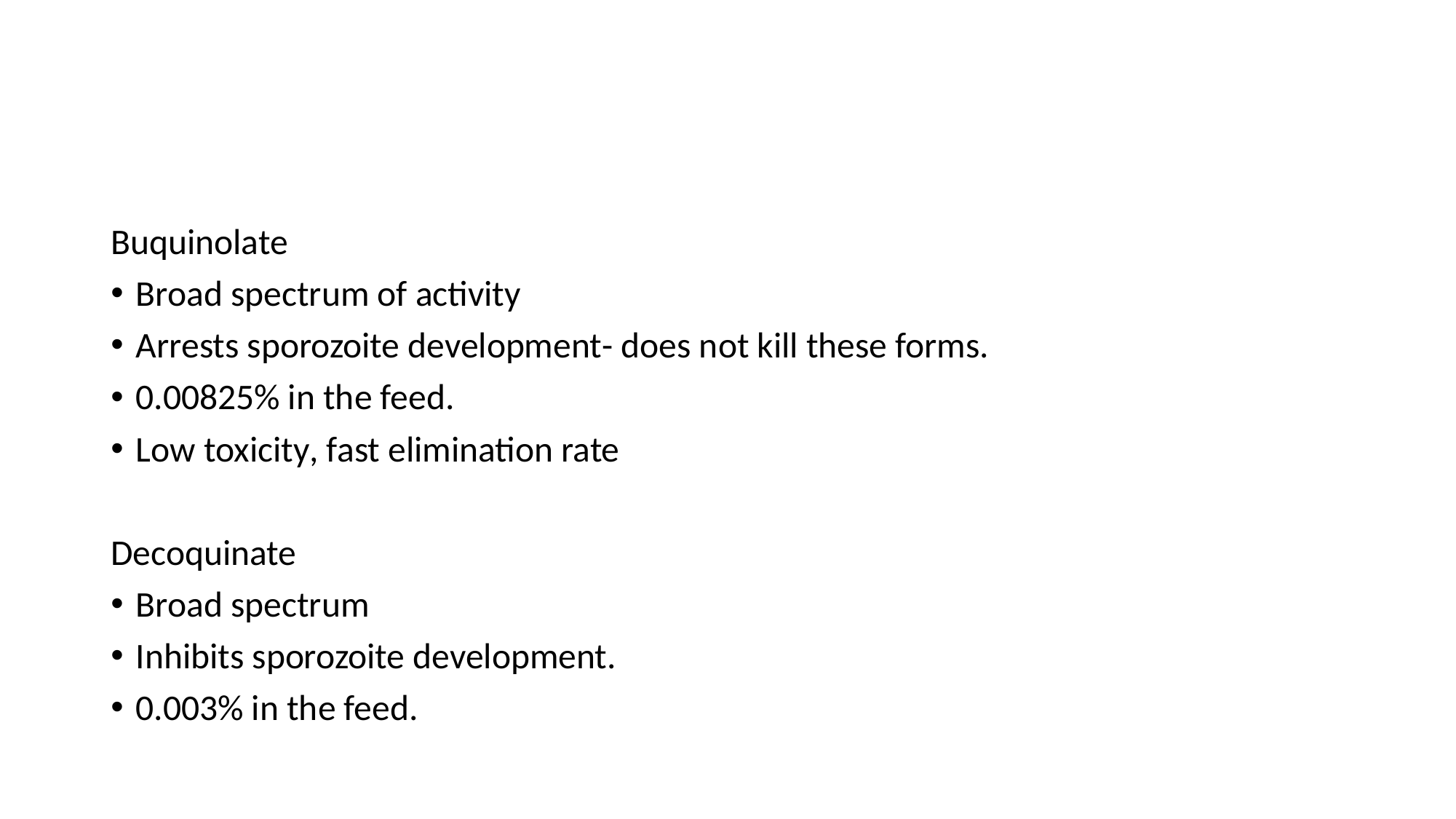

#
Buquinolate
Broad spectrum of activity
Arrests sporozoite development- does not kill these forms.
0.00825% in the feed.
Low toxicity, fast elimination rate

Decoquinate
Broad spectrum
Inhibits sporozoite development.
0.003% in the feed.